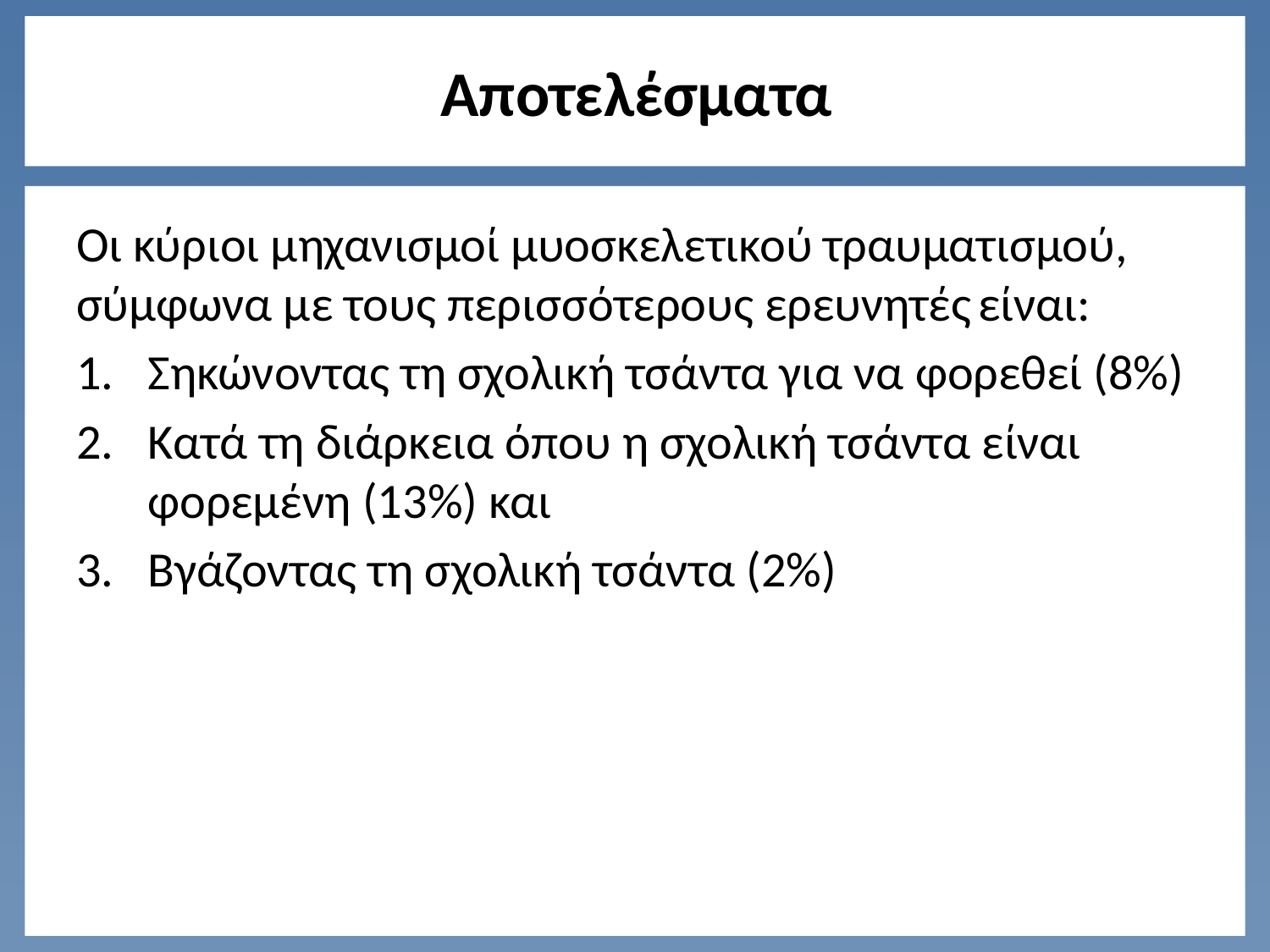

# Αποτελέσματα
Οι κύριοι μηχανισμοί μυοσκελετικού τραυματισμού, σύμφωνα με τους περισσότερους ερευνητές είναι:
Σηκώνοντας τη σχολική τσάντα για να φορεθεί (8%)
Κατά τη διάρκεια όπου η σχολική τσάντα είναι φορεμένη (13%) και
Βγάζοντας τη σχολική τσάντα (2%)